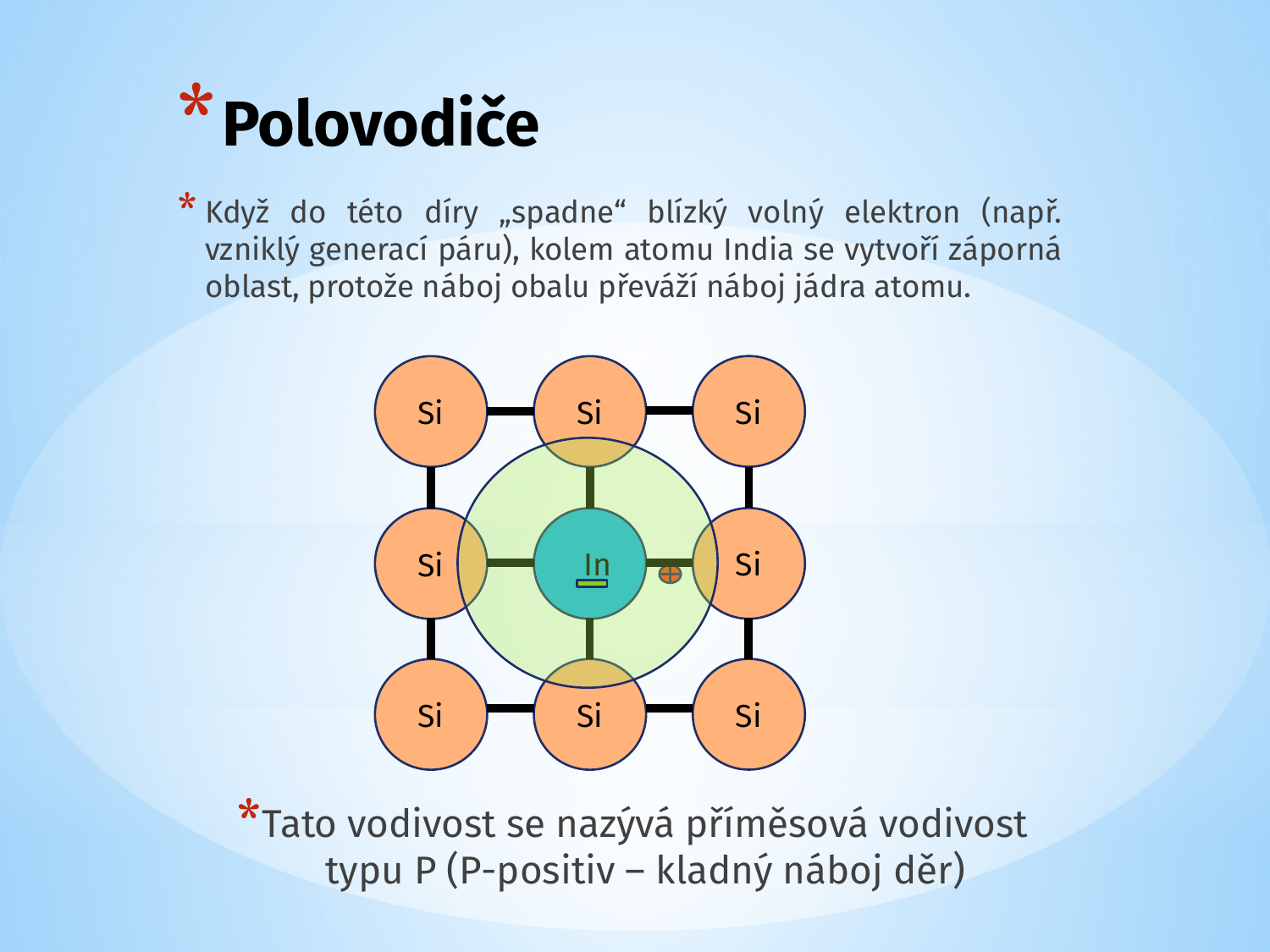

# Polovodiče
Když do této díry „spadne“ blízký volný elektron (např. vzniklý generací páru), kolem atomu India se vytvoří záporná oblast, protože náboj obalu převáží náboj jádra atomu.

Si
Si
Si

Si
Si
In

Si
Si
Si

Tato vodivost se nazývá příměsová vodivost typu P (P-positiv – kladný náboj děr)